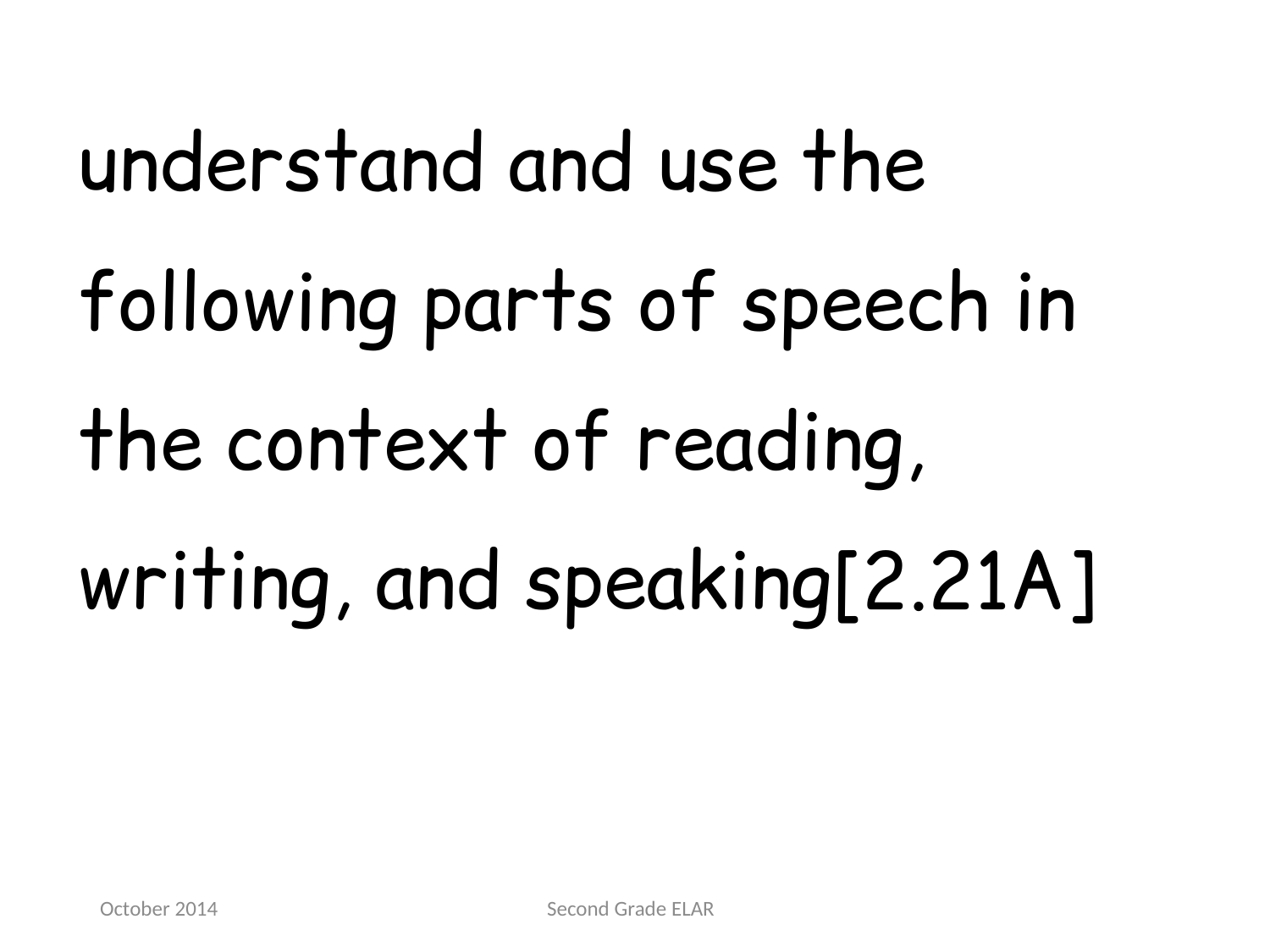

understand and use the following parts of speech in the context of reading, writing, and speaking[2.21A]
October 2014
Second Grade ELAR